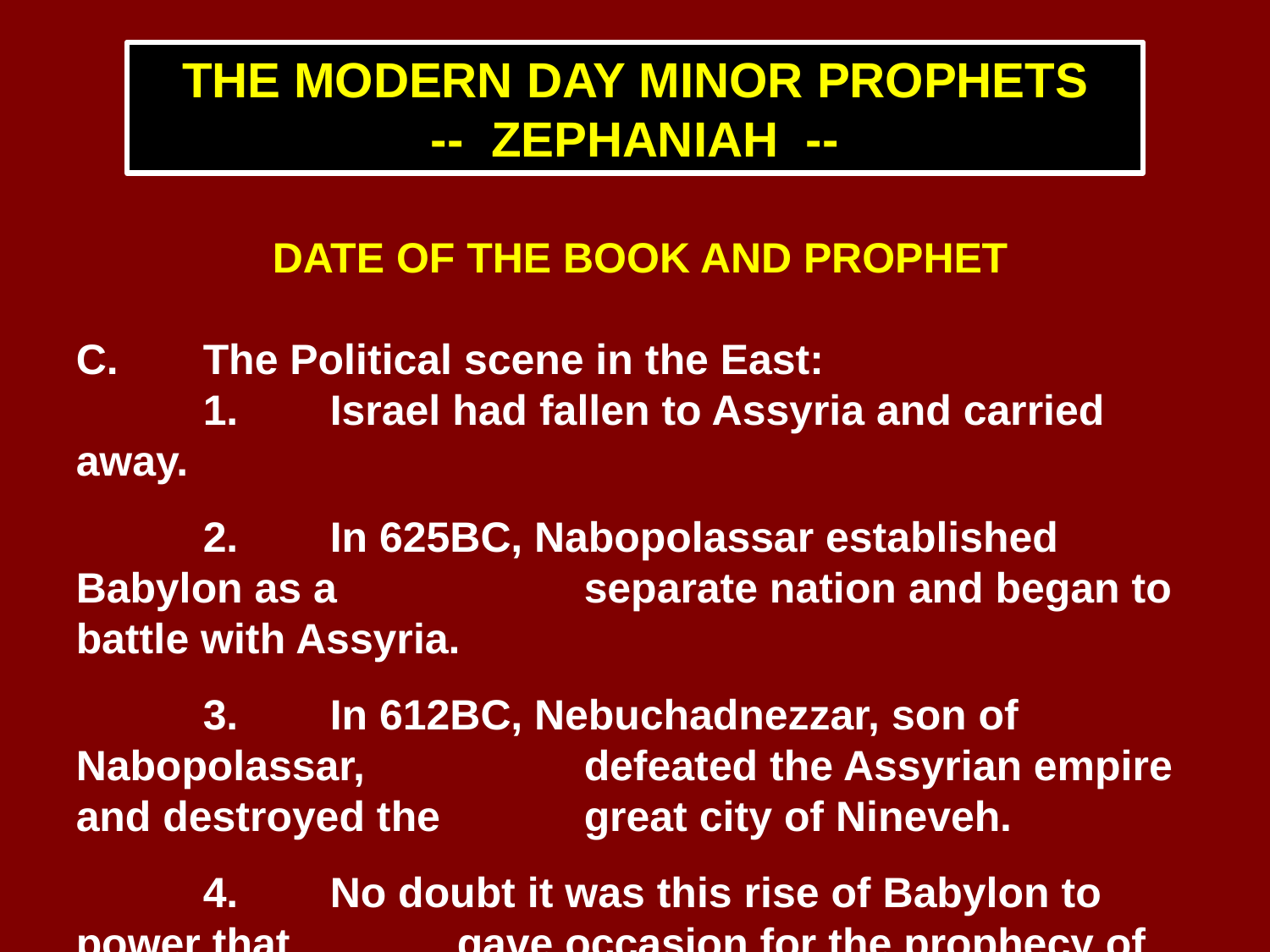

THE MODERN DAY MINOR PROPHETS
--  ZEPHANIAH  --
DATE OF THE BOOK AND PROPHET

C.	The Political scene in the East:
	1.	Israel had fallen to Assyria and carried away.

	2.	In 625bc, Nabopolassar established Babylon as a 		separate nation and began to battle with Assyria.

	3.	In 612bc, Nebuchadnezzar, son of Nabopolassar, 		defeated the Assyrian empire and destroyed the 		great city of Nineveh.

	4.	No doubt it was this rise of Babylon to power that 		gave occasion for the prophecy of Zephaniah.